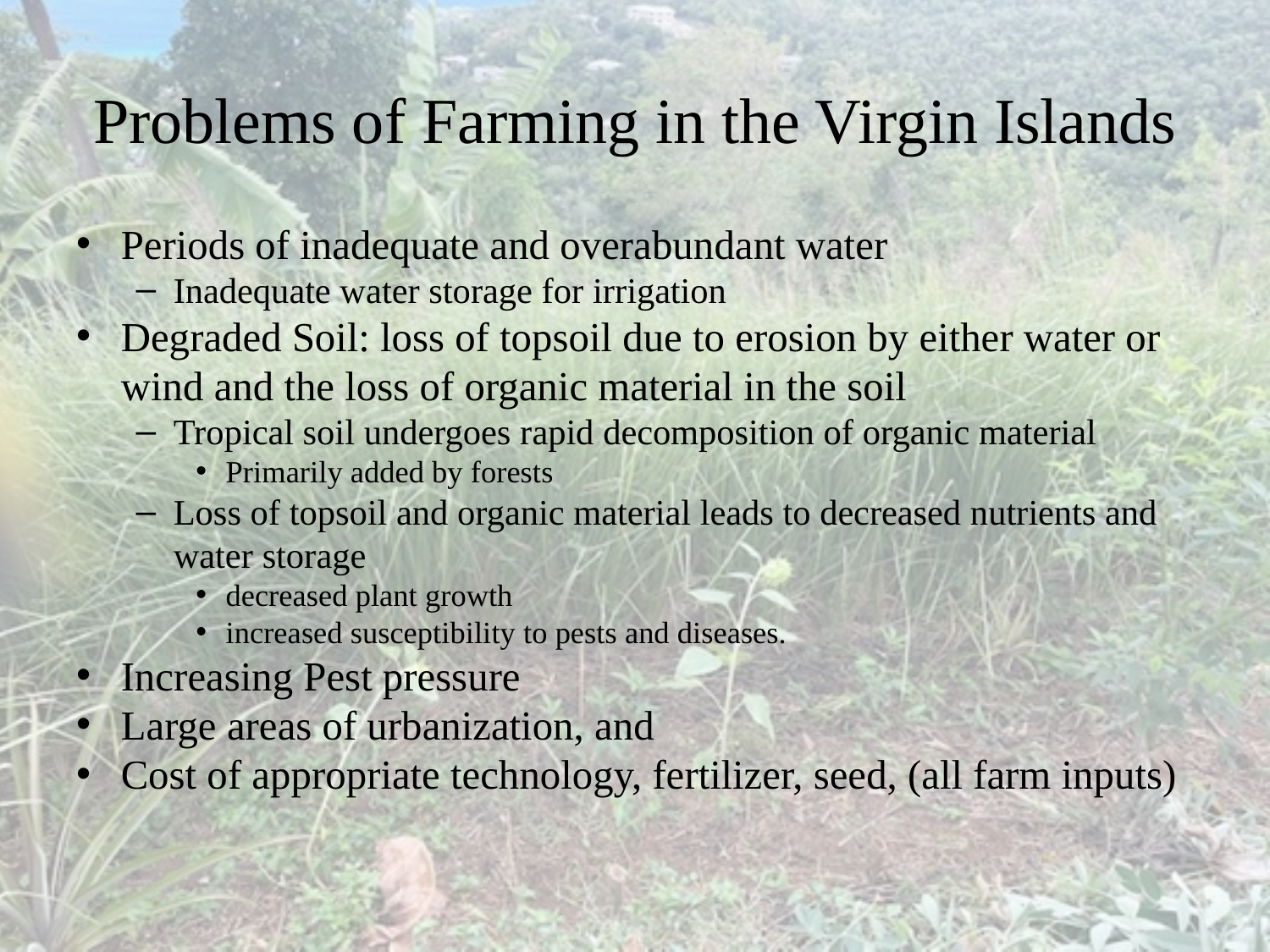

# Problems of Farming in the Virgin Islands
Periods of inadequate and overabundant water
Inadequate water storage for irrigation
Degraded Soil: loss of topsoil due to erosion by either water or wind and the loss of organic material in the soil
Tropical soil undergoes rapid decomposition of organic material
Primarily added by forests
Loss of topsoil and organic material leads to decreased nutrients and water storage
decreased plant growth
increased susceptibility to pests and diseases.
Increasing Pest pressure
Large areas of urbanization, and
Cost of appropriate technology, fertilizer, seed, (all farm inputs)